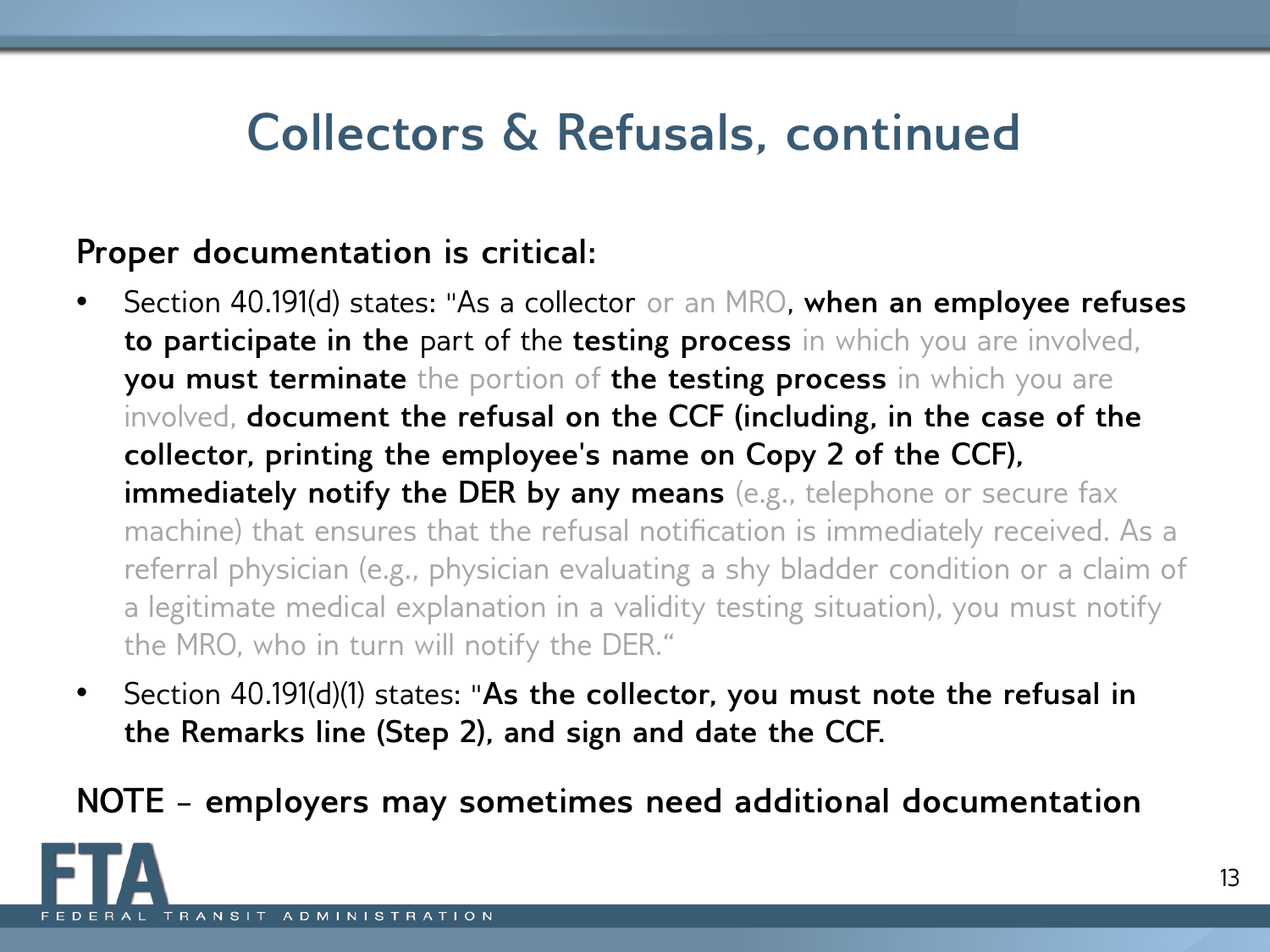

# Collectors & Refusals, continued
Proper documentation is critical:
Section 40.191(d) states: "As a collector or an MRO, when an employee refuses to participate in the part of the testing process in which you are involved, you must terminate the portion of the testing process in which you are involved, document the refusal on the CCF (including, in the case of the collector, printing the employee's name on Copy 2 of the CCF), immediately notify the DER by any means (e.g., telephone or secure fax machine) that ensures that the refusal notification is immediately received. As a referral physician (e.g., physician evaluating a shy bladder condition or a claim of a legitimate medical explanation in a validity testing situation), you must notify the MRO, who in turn will notify the DER.“
Section 40.191(d)(1) states: "As the collector, you must note the refusal in the Remarks line (Step 2), and sign and date the CCF.
NOTE – employers may sometimes need additional documentation